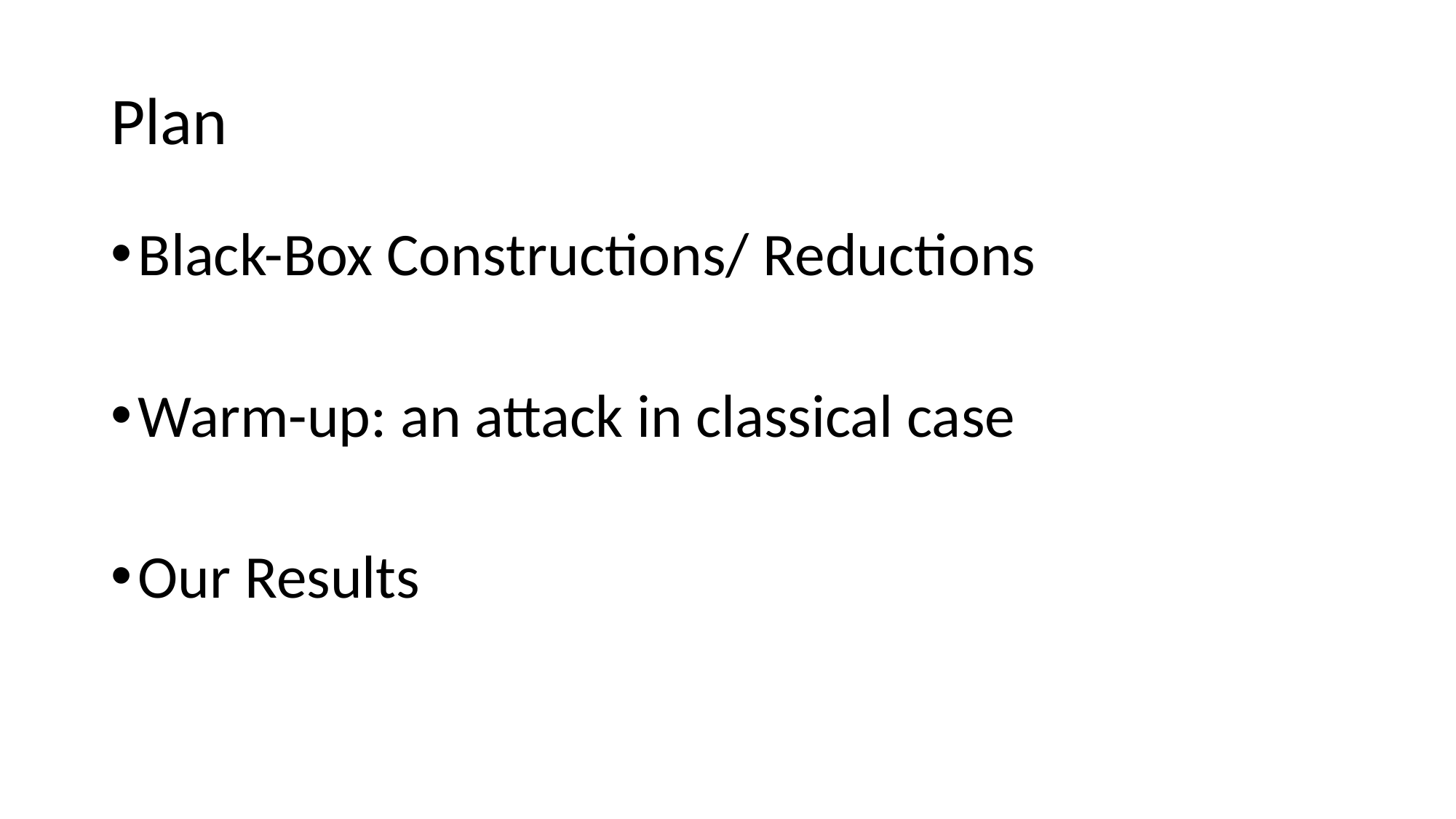

# Plan
Black-Box Constructions/ Reductions

Warm-up: an attack in classical case

Our Results